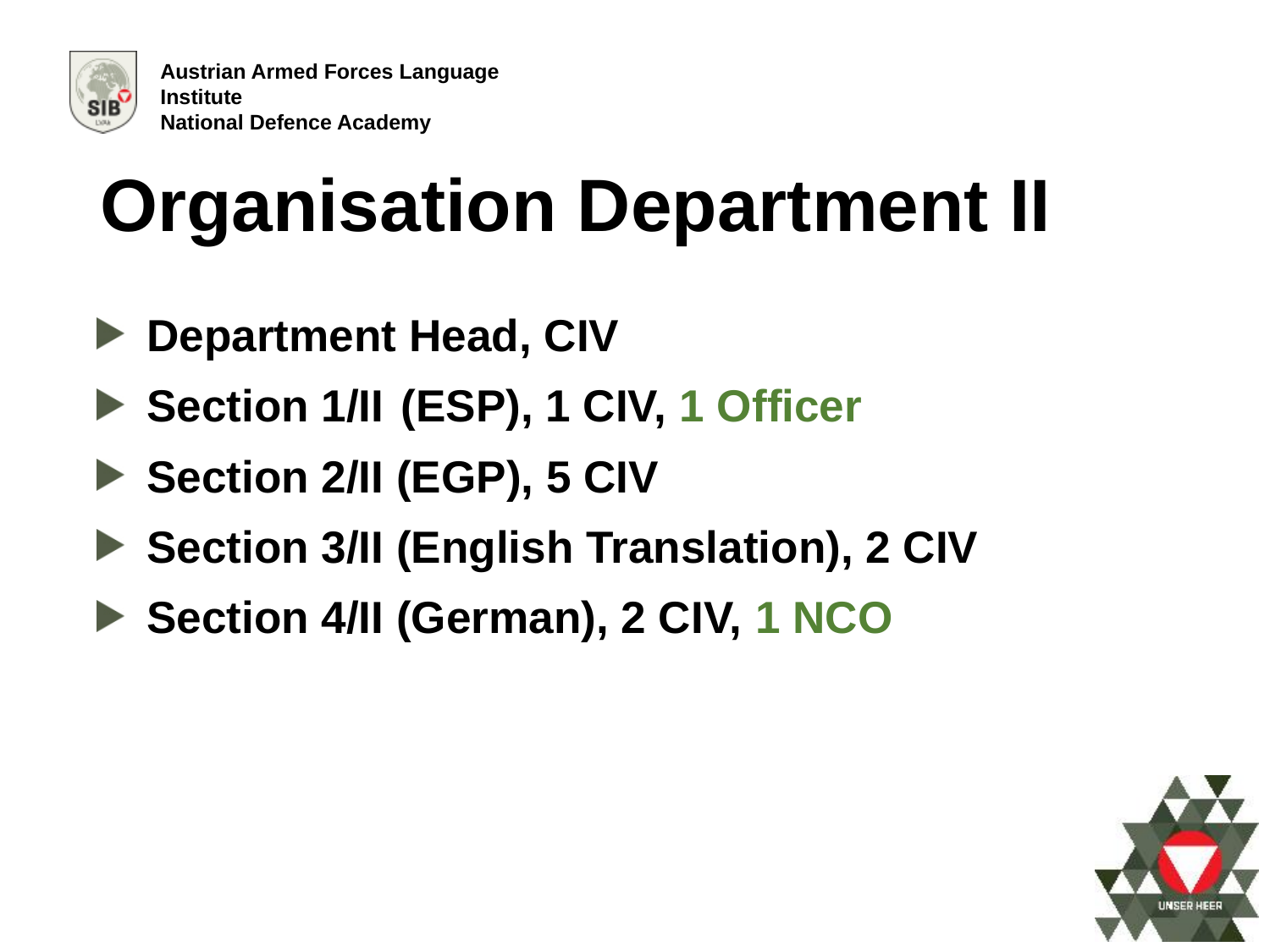

Organisation Department II
Department Head, CIV
Section 1/II	(ESP), 1 CIV, 1 Officer
Section 2/II (EGP), 5 CIV
Section 3/II (English Translation), 2 CIV
Section 4/II (German), 2 CIV, 1 NCO